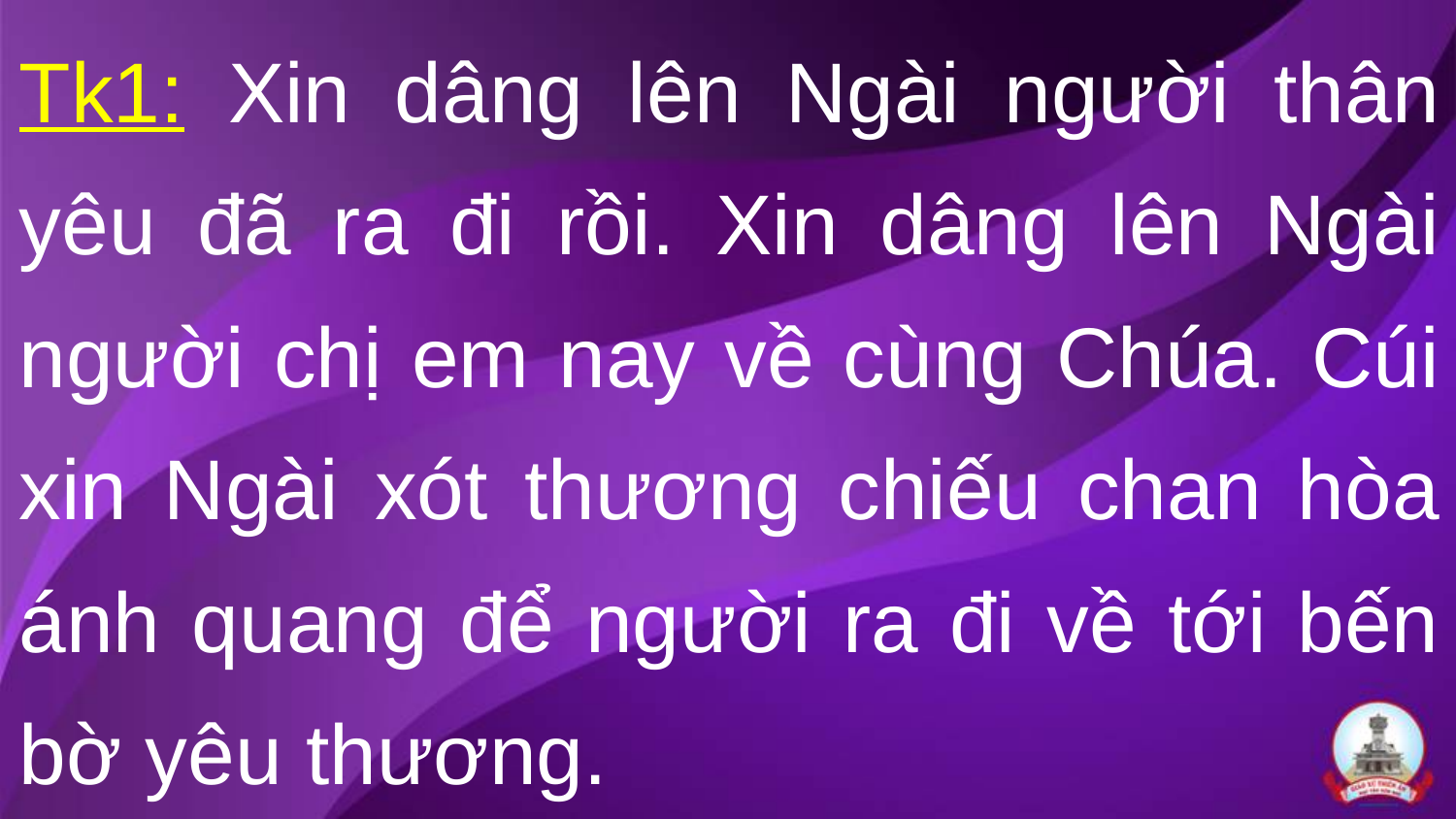

Tk1: Xin dâng lên Ngài người thân yêu đã ra đi rồi. Xin dâng lên Ngài người chị em nay về cùng Chúa. Cúi xin Ngài xót thương chiếu chan hòa ánh quang để người ra đi về tới bến bờ yêu thương.